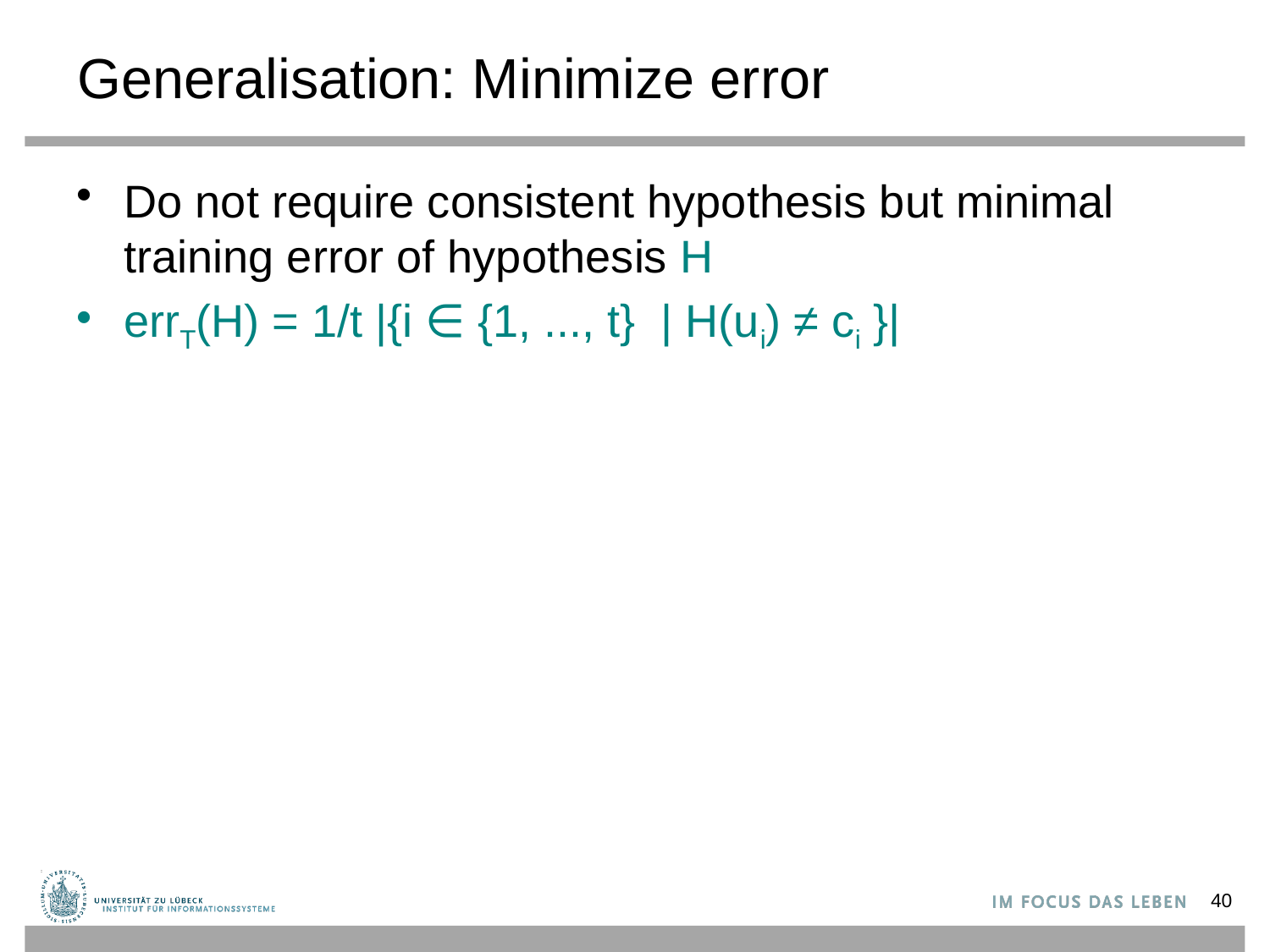

# Generalisation: Minimize error
Do not require consistent hypothesis but minimal training error of hypothesis H
errT(H) = 1/t |{i ∈ {1, ..., t}  | H(ui) ≠ ci }|
40